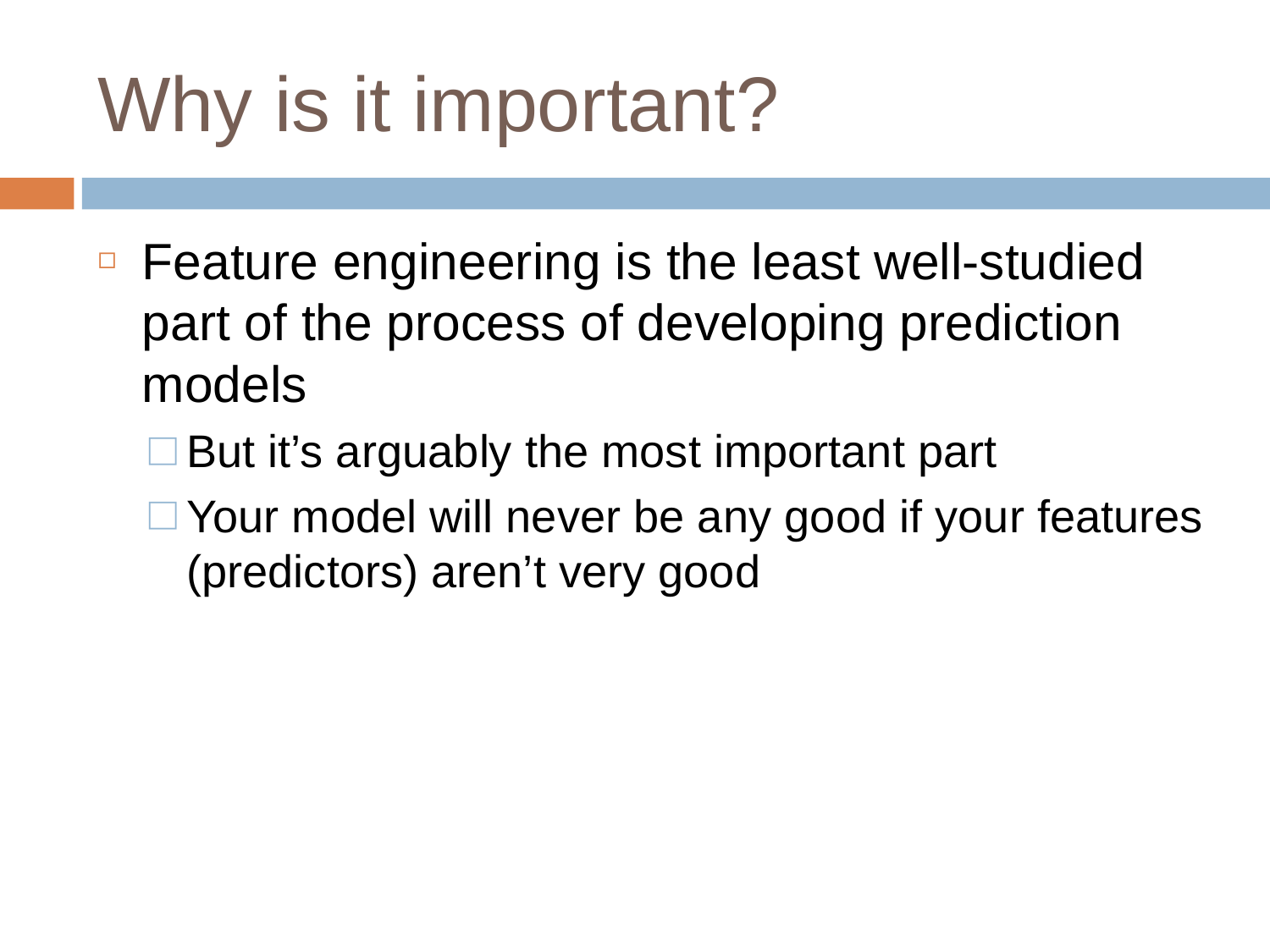

# Why is it important?
Feature engineering is the least well-studied part of the process of developing prediction models
But it’s arguably the most important part
Your model will never be any good if your features (predictors) aren’t very good